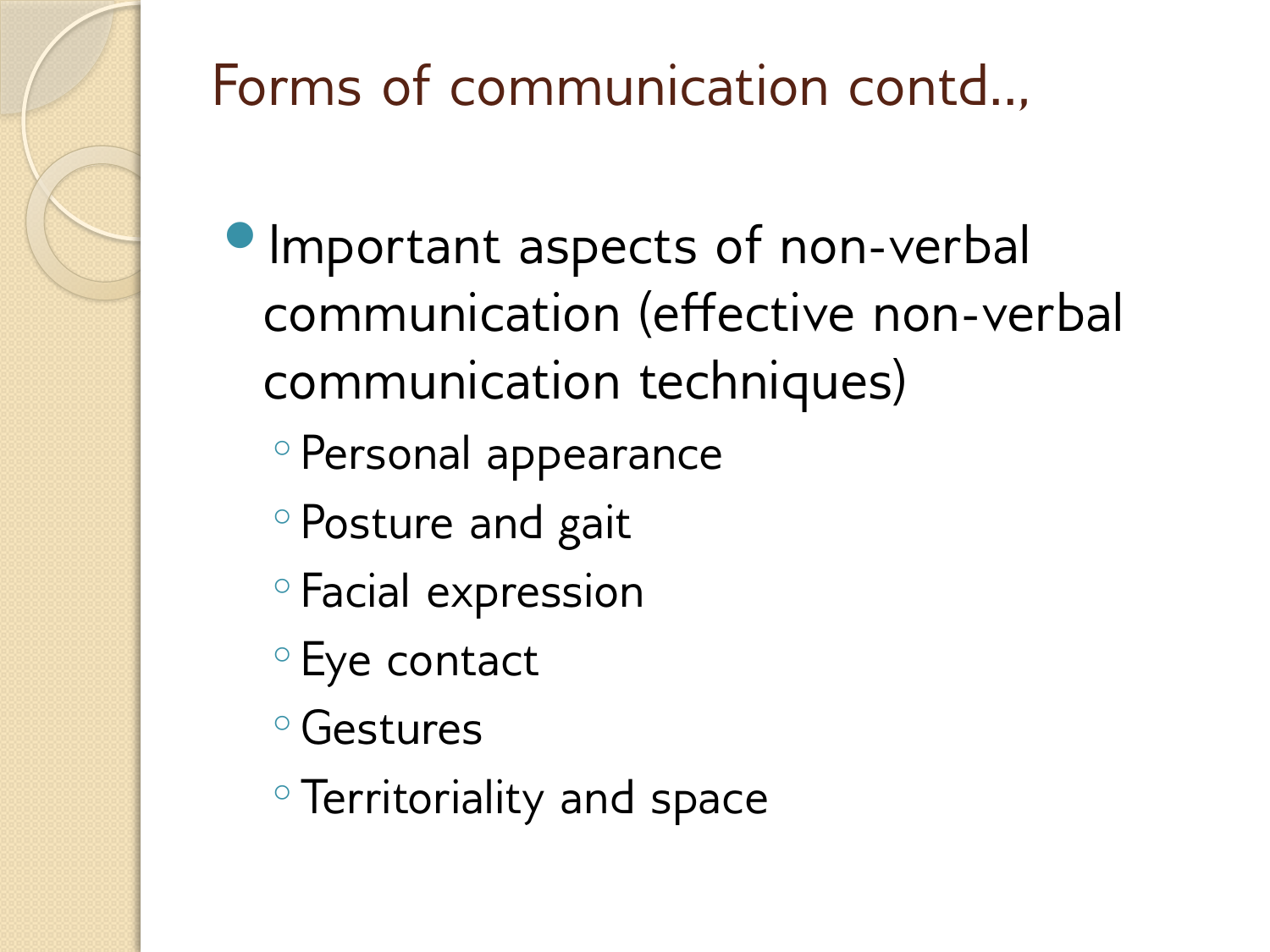

# Forms of communication contd..,
Important aspects of non-verbal communication (effective non-verbal communication techniques)
Personal appearance
Posture and gait
Facial expression
Eye contact
Gestures
Territoriality and space